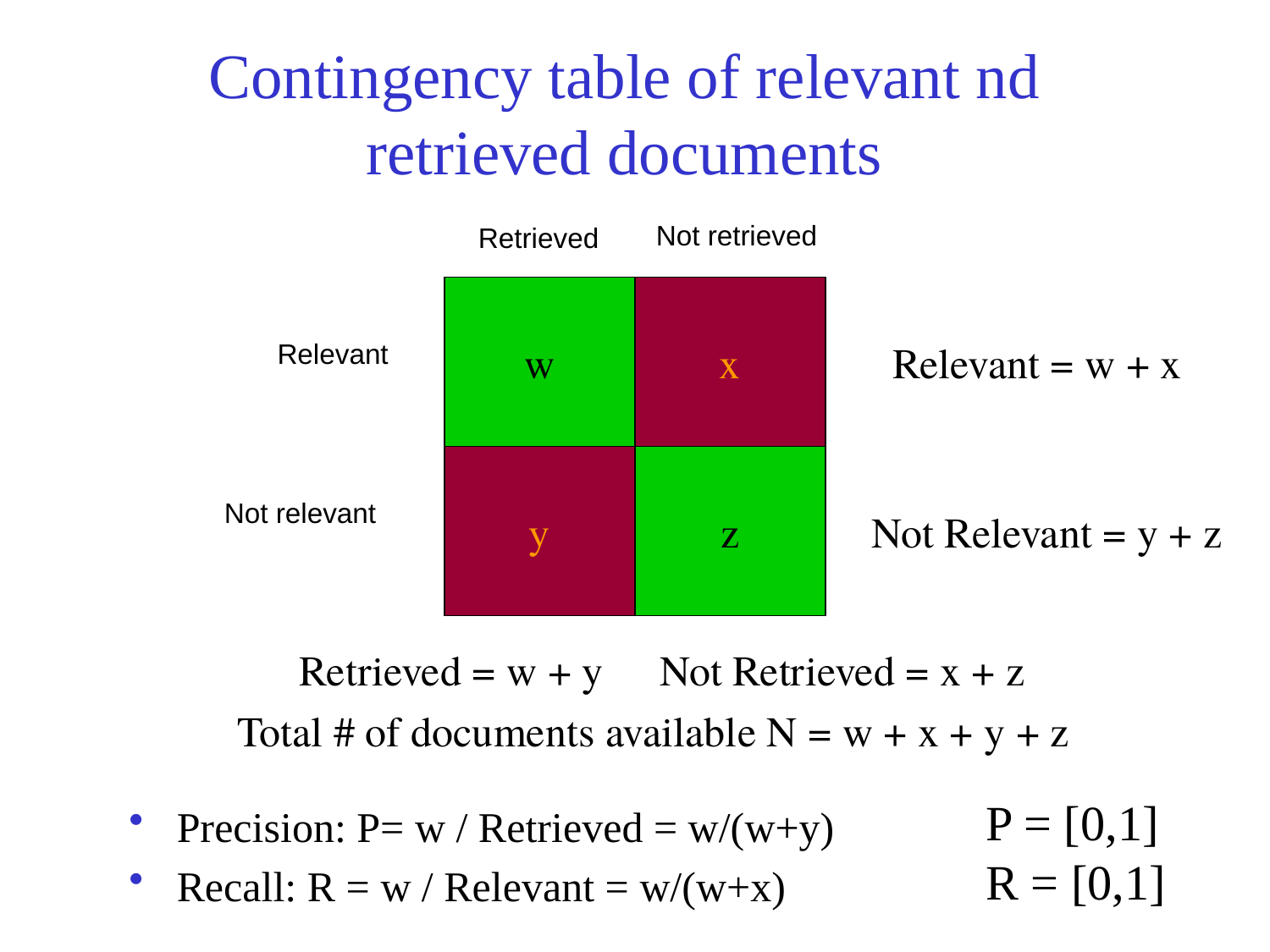

# Contingency table of relevant nd retrieved documents
Not retrieved
Retrieved
w
x
Relevant
Relevant = w + x
y
z
Not relevant
Not Relevant = y + z
Retrieved = w + y
Not Retrieved = x + z
Total # of documents available N = w + x + y + z
P = [0,1]
R = [0,1]
Precision: P= w / Retrieved = w/(w+y)
Recall: R = w / Relevant = w/(w+x)